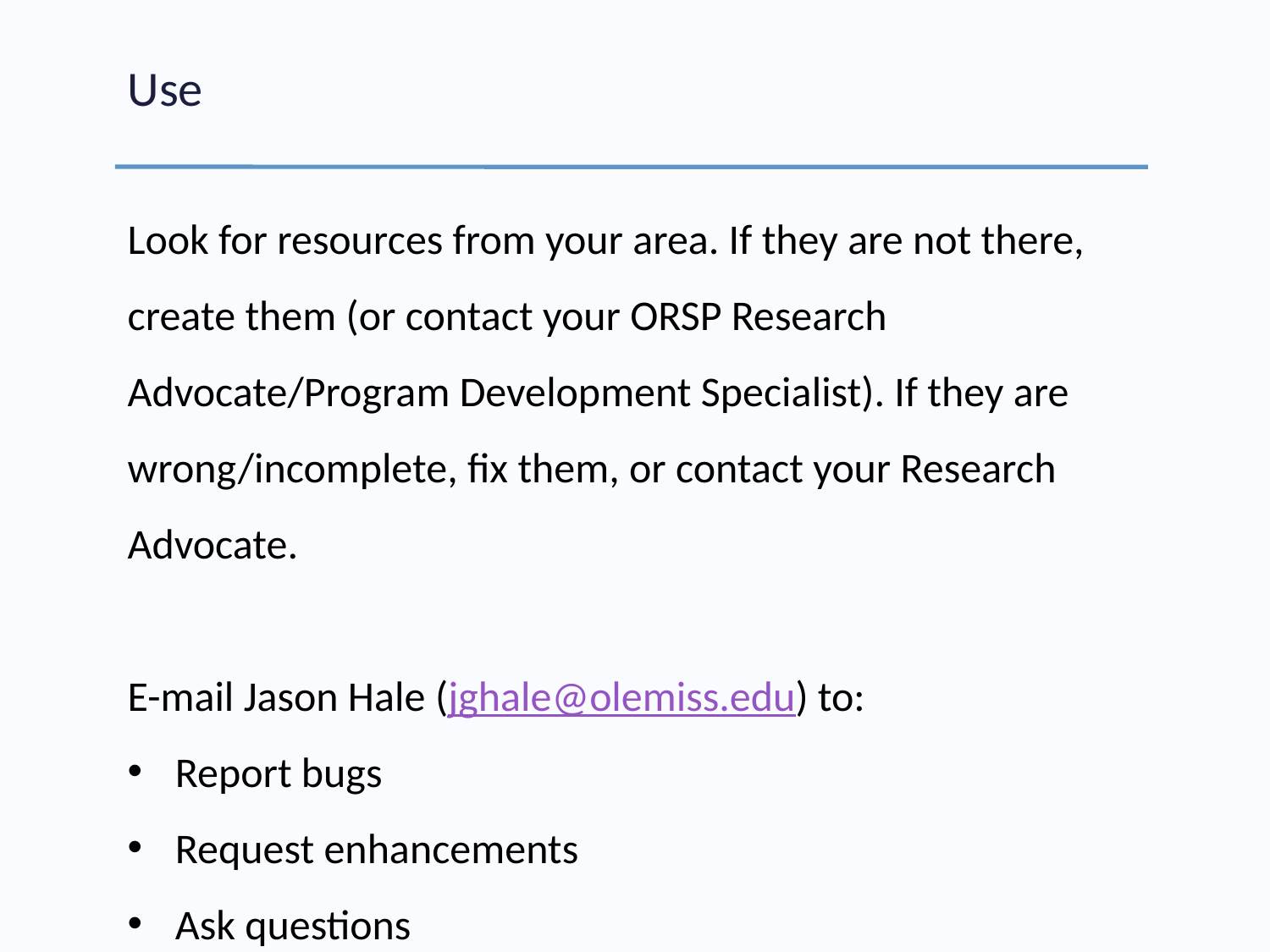

# Use
Look for resources from your area. If they are not there, create them (or contact your ORSP Research Advocate/Program Development Specialist). If they are wrong/incomplete, fix them, or contact your Research Advocate.

E-mail Jason Hale (jghale@olemiss.edu) to:
Report bugs
Request enhancements
Ask questions